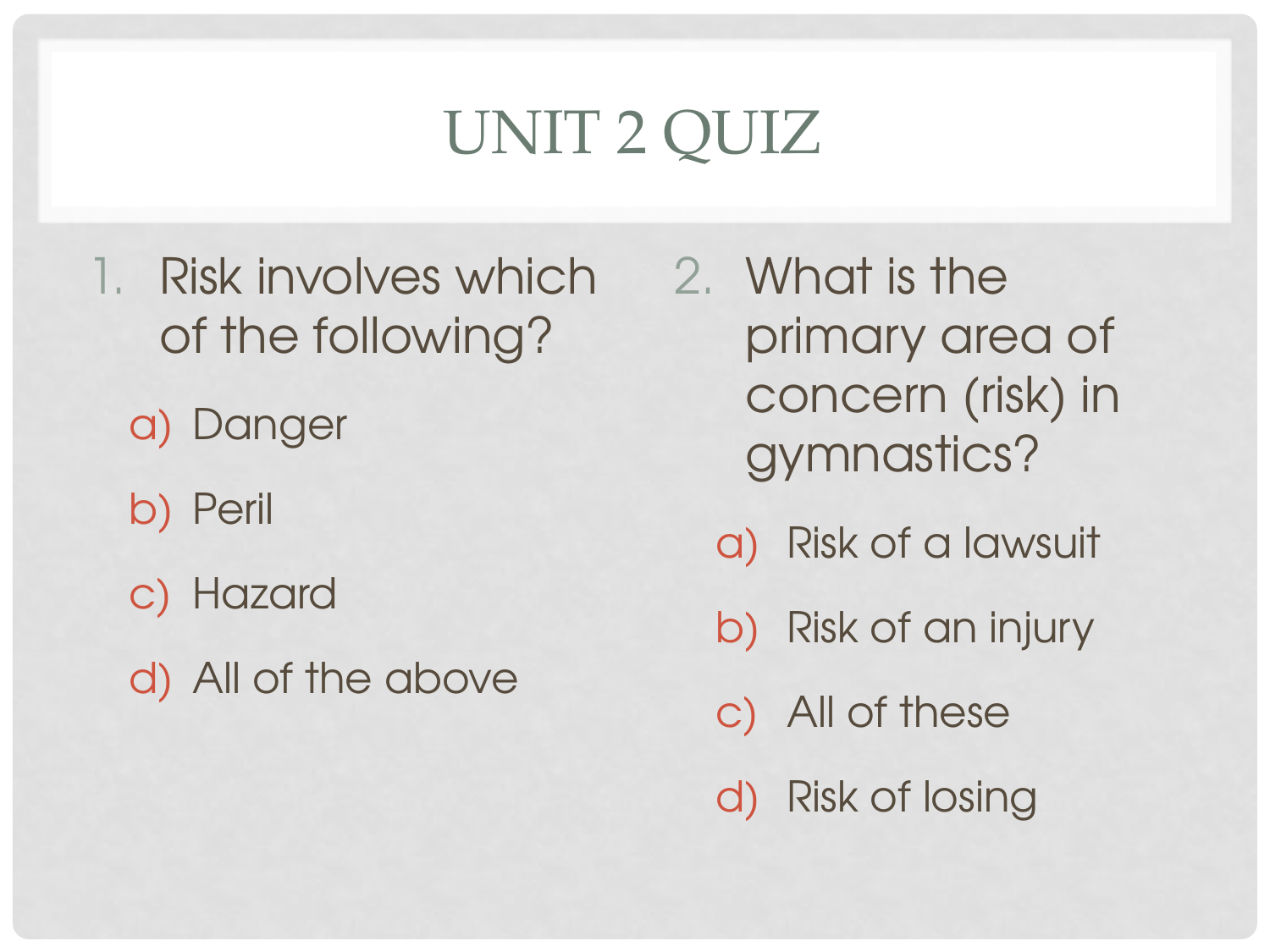

# Unit 2 Quiz
Risk involves which of the following?
Danger
Peril
Hazard
All of the above
What is the primary area of concern (risk) in gymnastics?
Risk of a lawsuit
Risk of an injury
All of these
Risk of losing